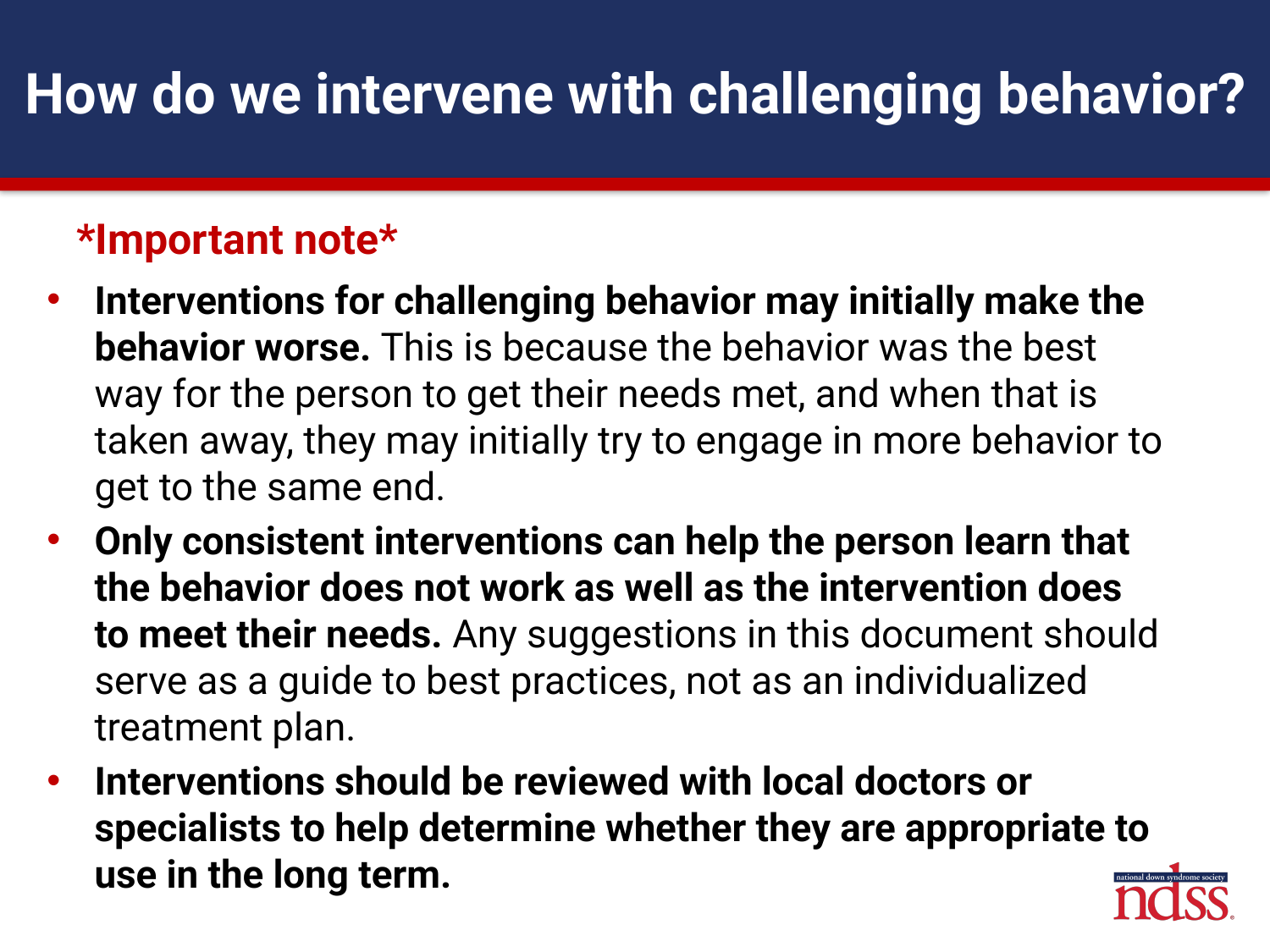

# How do we intervene with challenging behavior?
*Important note*
Interventions for challenging behavior may initially make the behavior worse. This is because the behavior was the best way for the person to get their needs met, and when that is taken away, they may initially try to engage in more behavior to get to the same end.
Only consistent interventions can help the person learn that the behavior does not work as well as the intervention does to meet their needs. Any suggestions in this document should serve as a guide to best practices, not as an individualized treatment plan.
Interventions should be reviewed with local doctors or specialists to help determine whether they are appropriate to use in the long term.